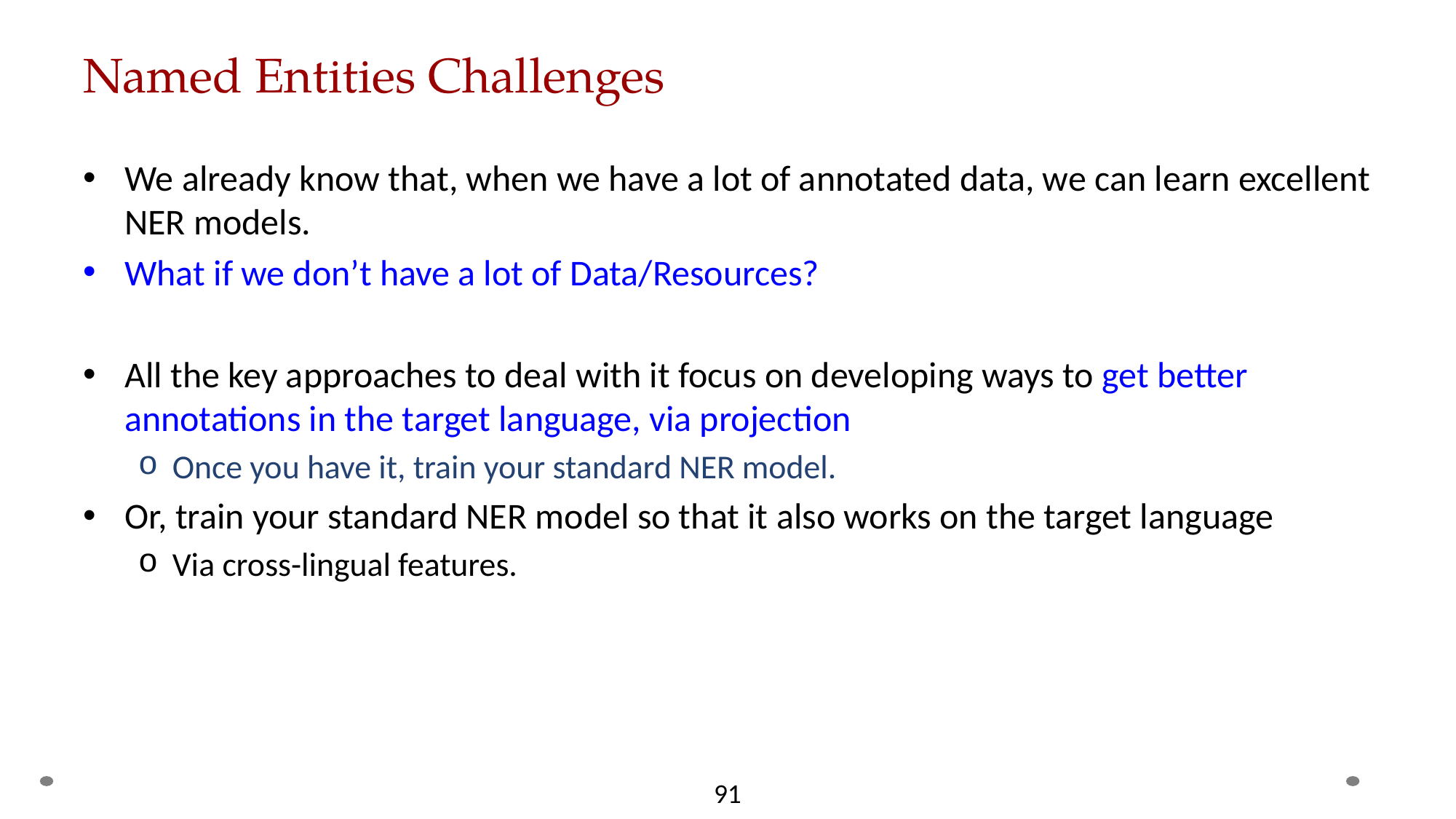

91
# Named Entities Challenges
We already know that, when we have a lot of annotated data, we can learn excellent NER models.
What if we don’t have a lot of Data/Resources?

All the key approaches to deal with it focus on developing ways to get better annotations in the target language, via projection
Once you have it, train your standard NER model.
Or, train your standard NER model so that it also works on the target language
Via cross-lingual features.